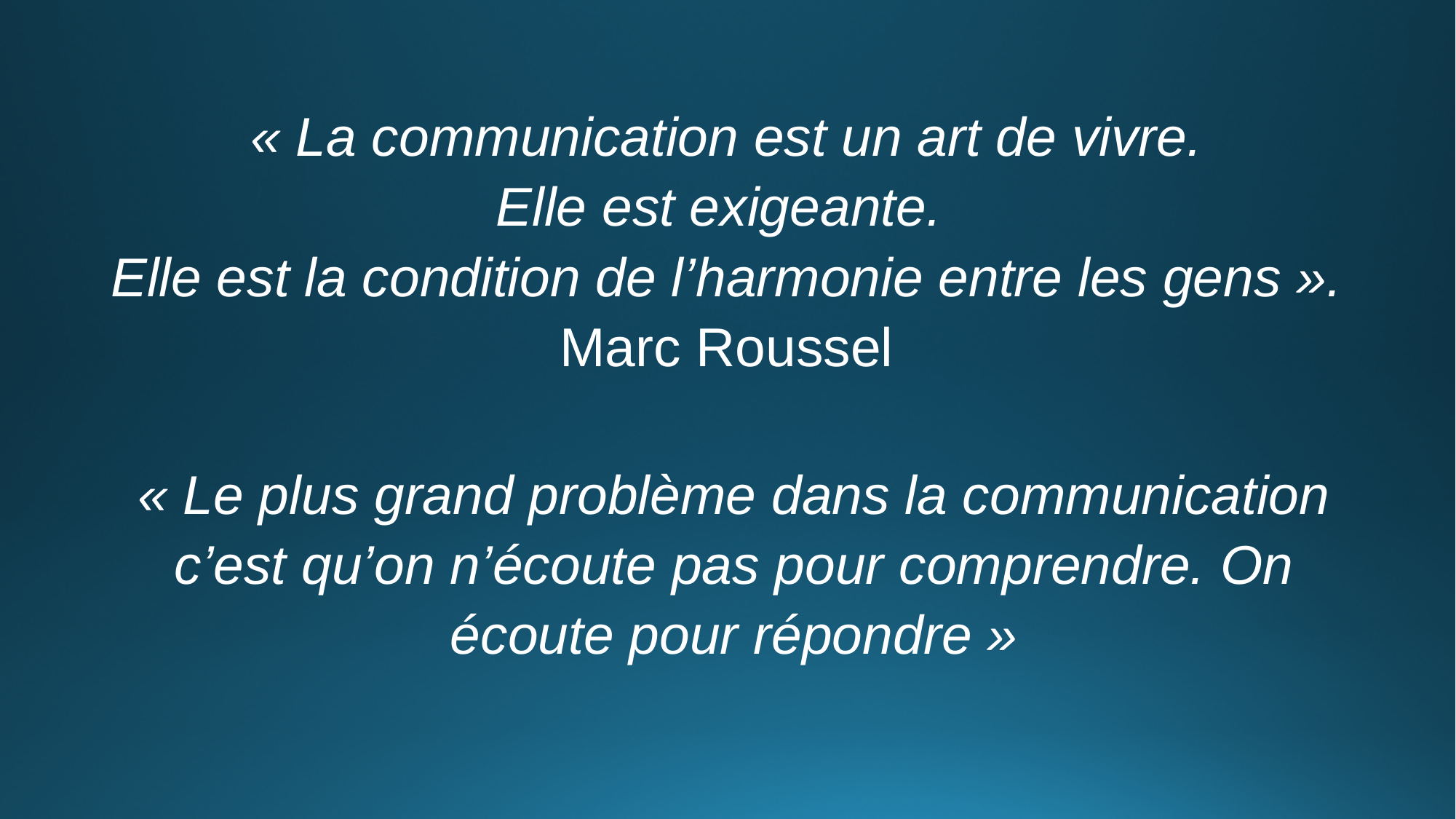

« La communication est un art de vivre.
Elle est exigeante.
Elle est la condition de l’harmonie entre les gens ».
Marc Roussel

« Le plus grand problème dans la communication c’est qu’on n’écoute pas pour comprendre. On écoute pour répondre »